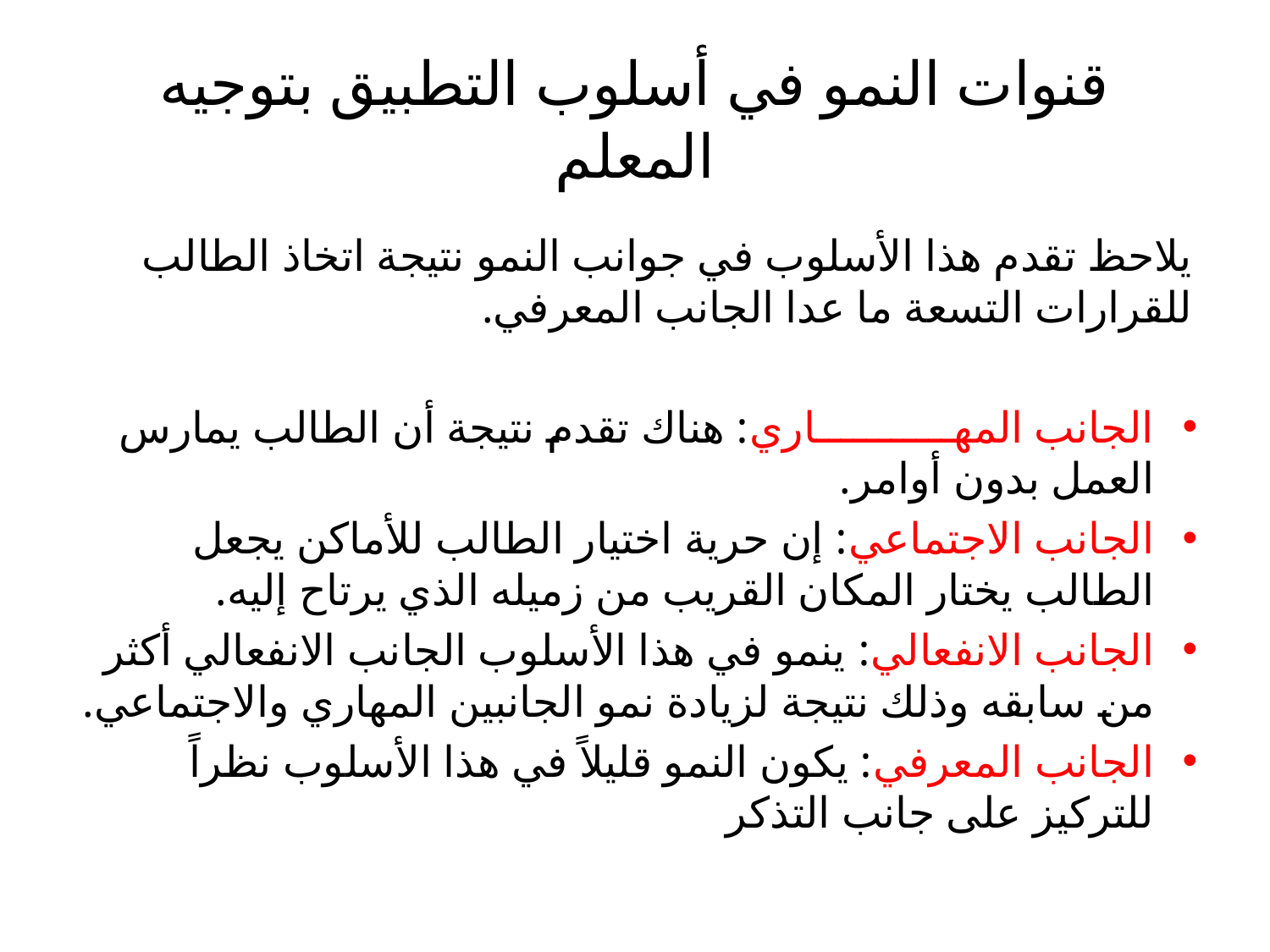

# قنوات النمو في أسلوب التطبيق بتوجيه المعلم
يلاحظ تقدم هذا الأسلوب في جوانب النمو نتيجة اتخاذ الطالب للقرارات التسعة ما عدا الجانب المعرفي.

الجانب المهـــــــــــاري: هناك تقدم نتيجة أن الطالب يمارس العمل بدون أوامر.
الجانب الاجتماعي: إن حرية اختيار الطالب للأماكن يجعل الطالب يختار المكان القريب من زميله الذي يرتاح إليه.
الجانب الانفعالي: ينمو في هذا الأسلوب الجانب الانفعالي أكثر من سابقه وذلك نتيجة لزيادة نمو الجانبين المهاري والاجتماعي.
الجانب المعرفي: يكون النمو قليلاً في هذا الأسلوب نظراً للتركيز على جانب التذكر